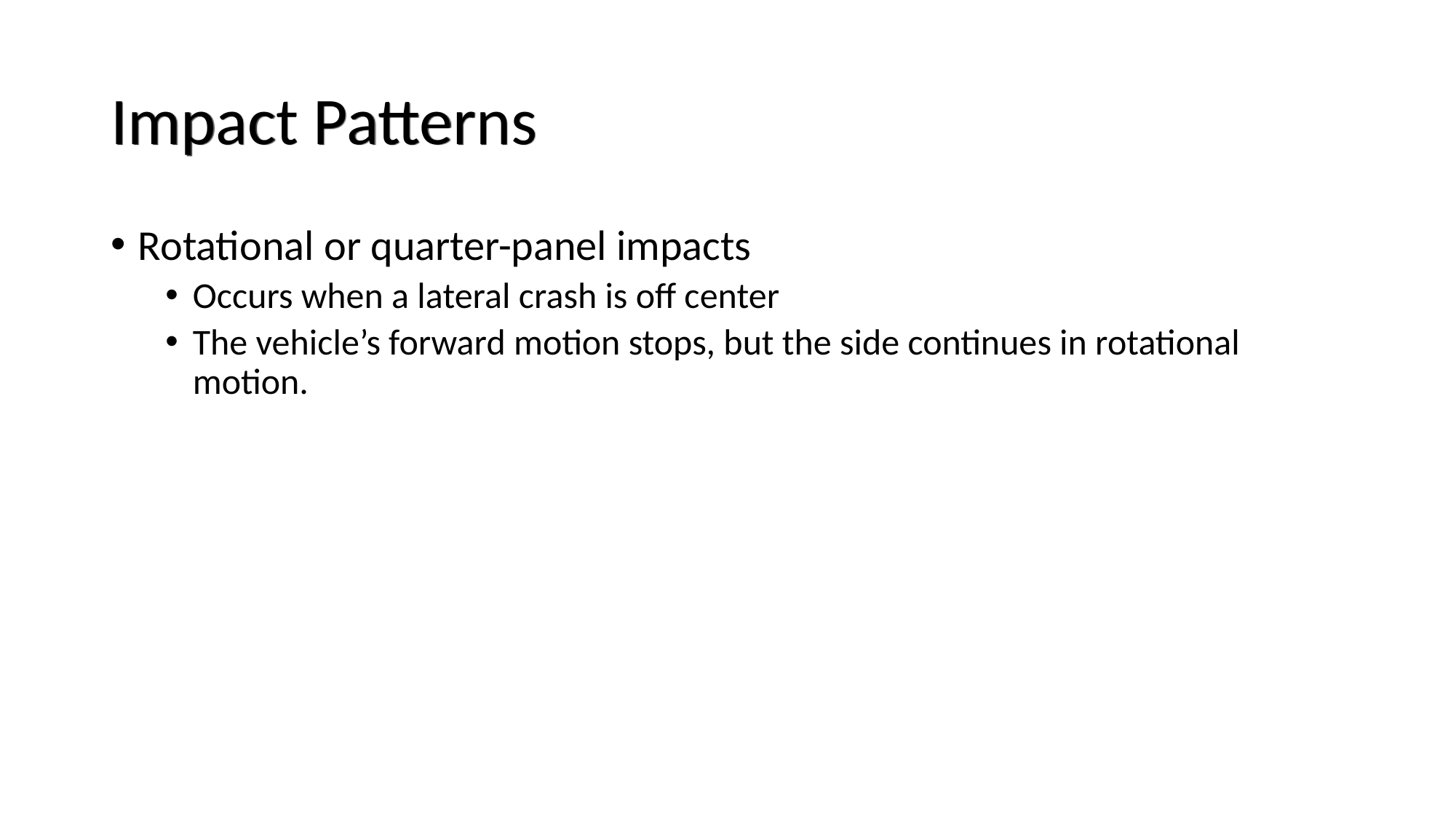

# Impact Patterns
Rotational or quarter-panel impacts
Occurs when a lateral crash is off center
The vehicle’s forward motion stops, but the side continues in rotational motion.